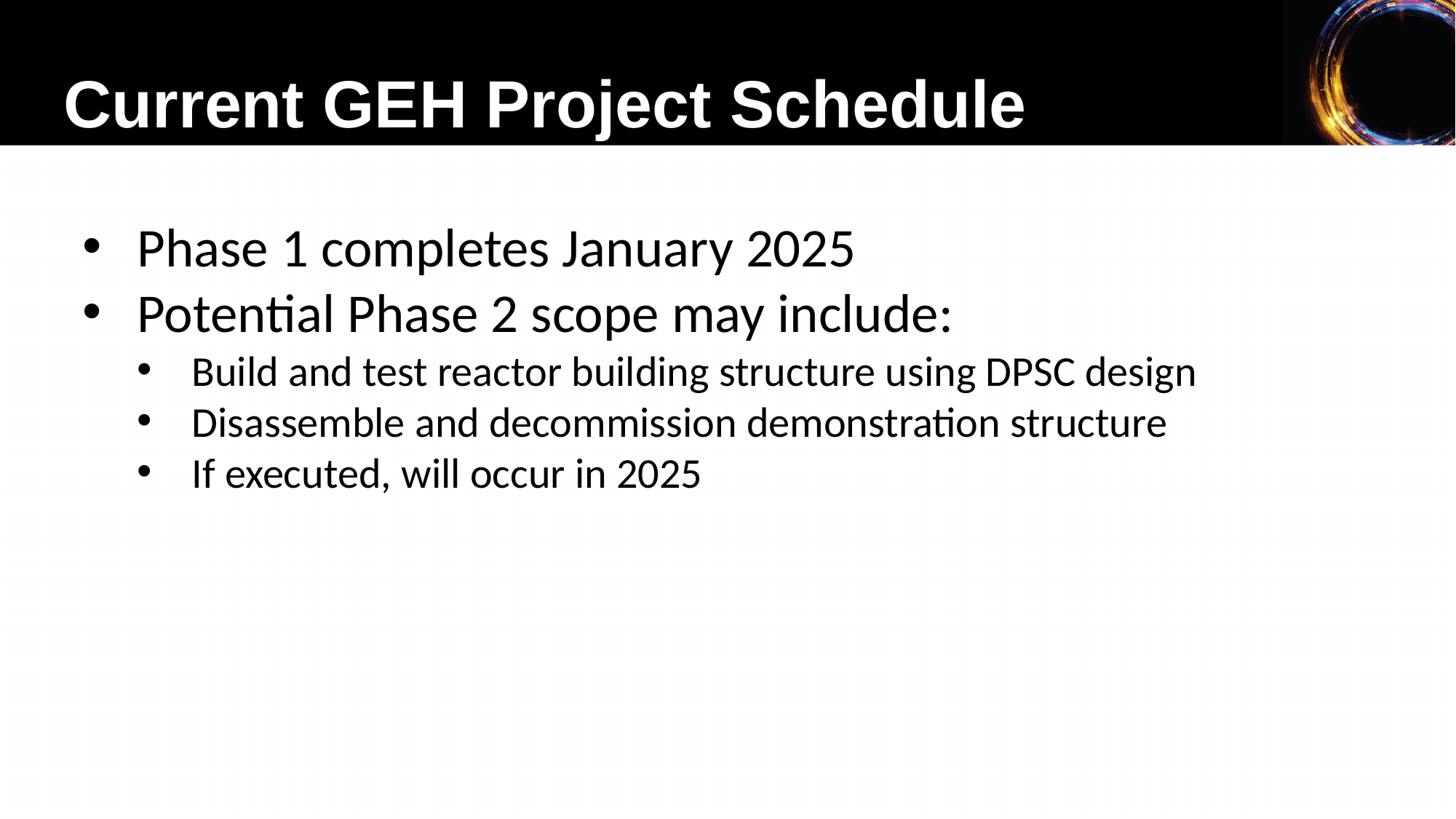

Current GEH Project Schedule
Phase 1 completes January 2025
Potential Phase 2 scope may include:
Build and test reactor building structure using DPSC design
Disassemble and decommission demonstration structure
If executed, will occur in 2025